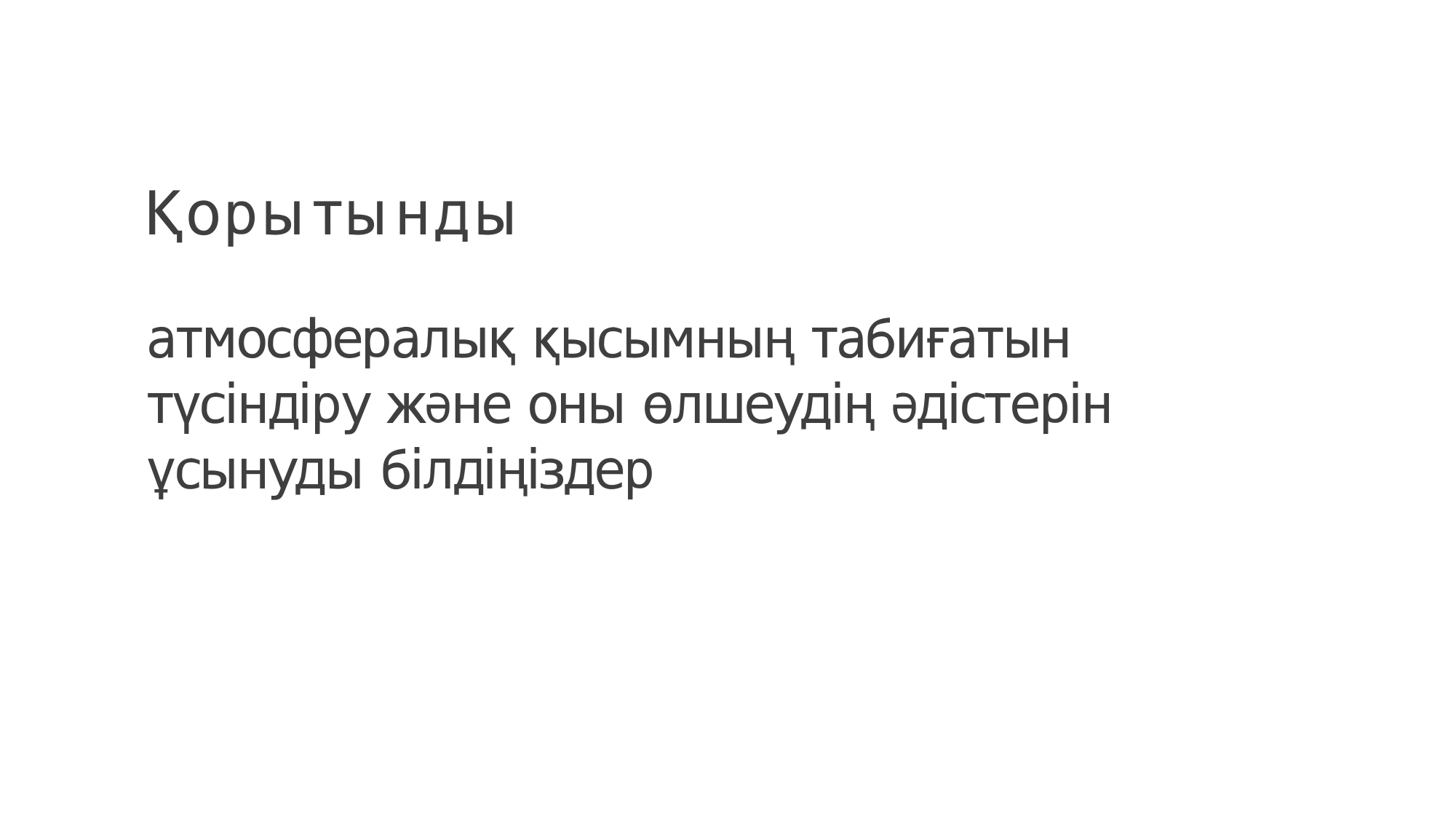

Қорытынды
атмосфералық қысымның табиғатын түсіндіру және оны өлшеудің әдістерін ұсынуды білдіңіздер